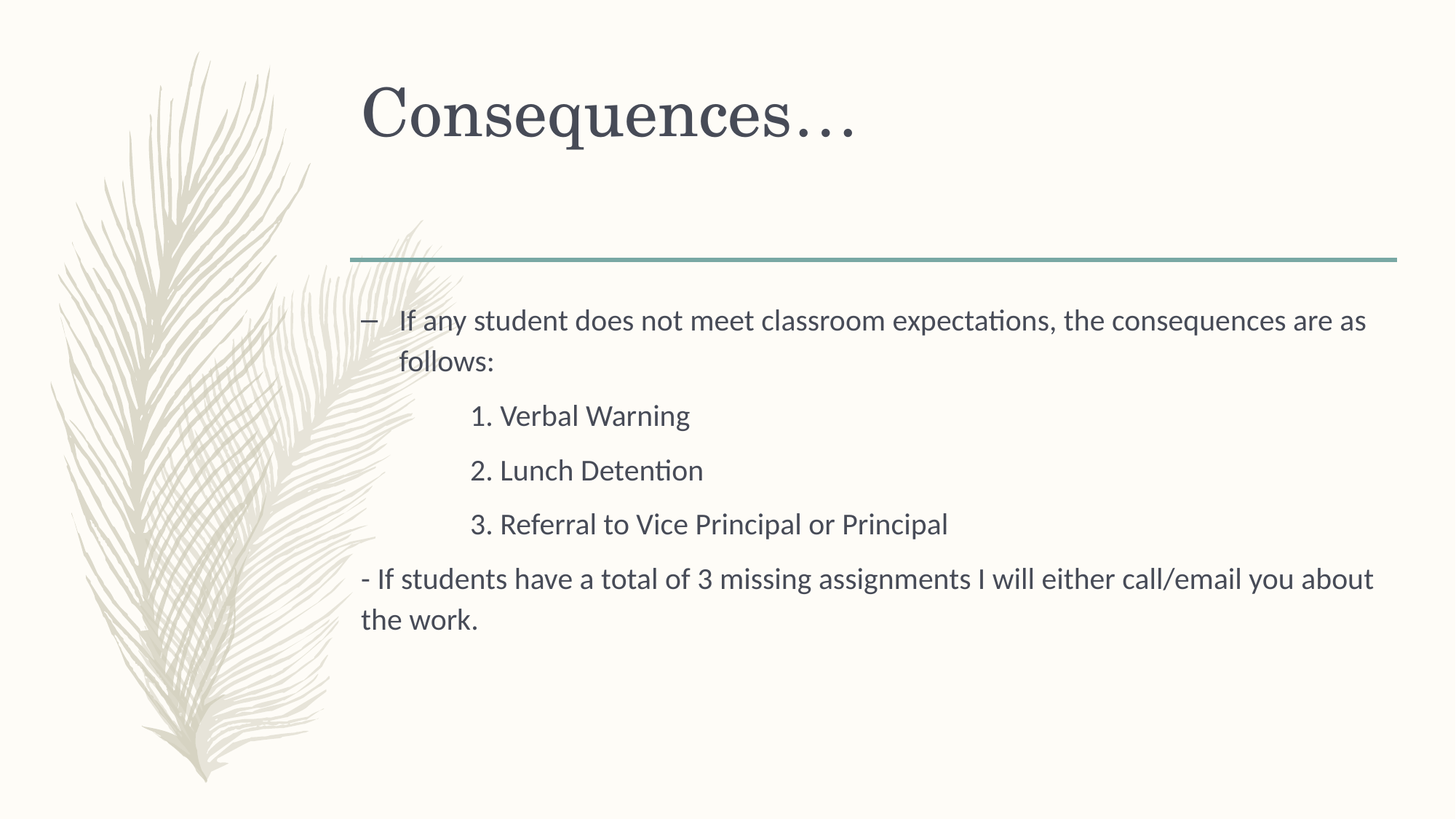

# Consequences…
If any student does not meet classroom expectations, the consequences are as follows:
	1. Verbal Warning
	2. Lunch Detention
	3. Referral to Vice Principal or Principal
- If students have a total of 3 missing assignments I will either call/email you about the work.